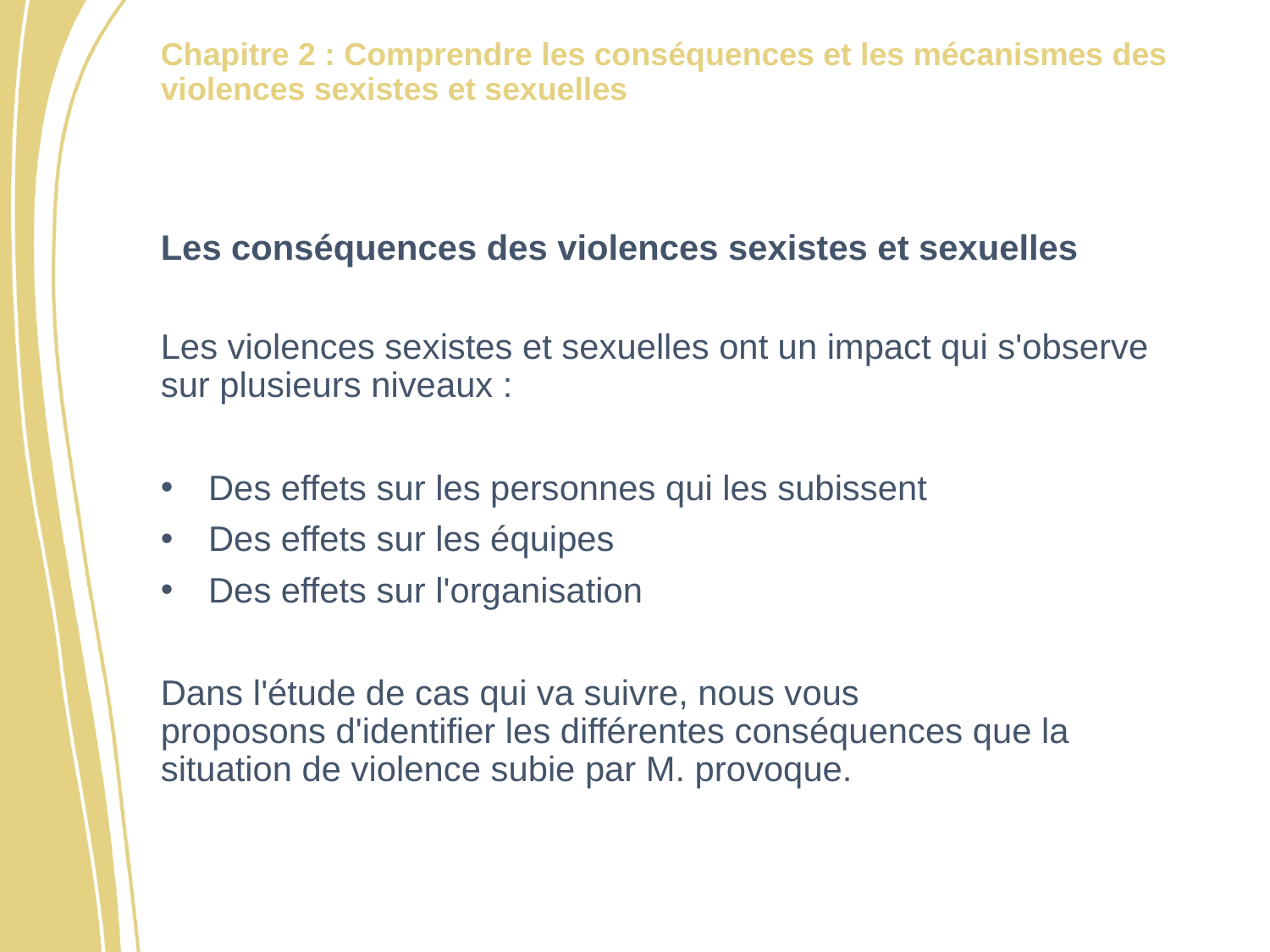

# Les conséquences des violences sexistes et sexuelles
Les violences sexistes et sexuelles ont un impact qui s'observe sur plusieurs niveaux :

Des effets sur les personnes qui les subissent
Des effets sur les équipes
Des effets sur l'organisation

Dans l'étude de cas qui va suivre, nous vous proposons d'identifier les différentes conséquences que la situation de violence subie par M. provoque.